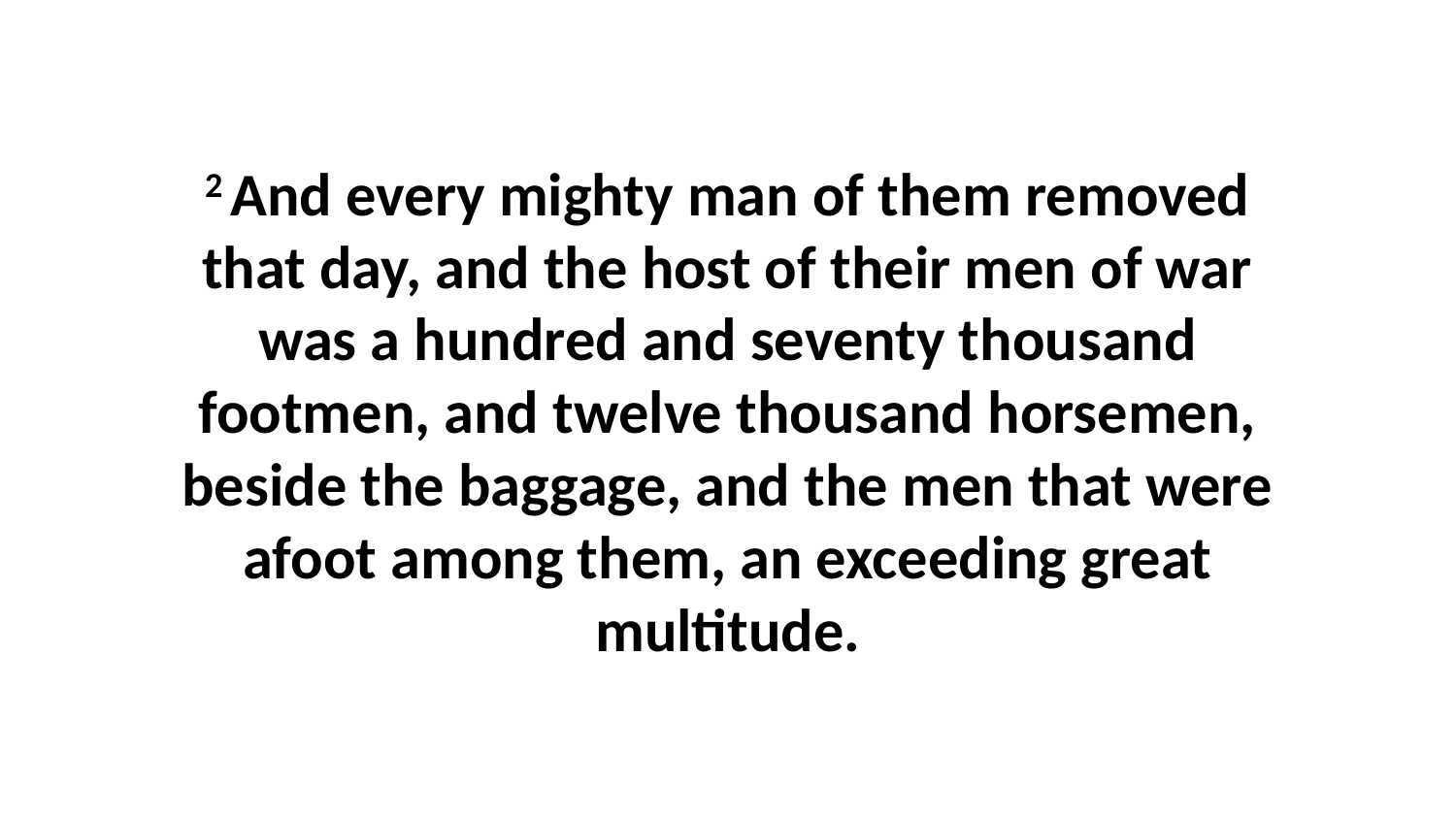

2 And every mighty man of them removed that day, and the host of their men of war was a hundred and seventy thousand footmen, and twelve thousand horsemen, beside the baggage, and the men that were afoot among them, an exceeding great multitude.